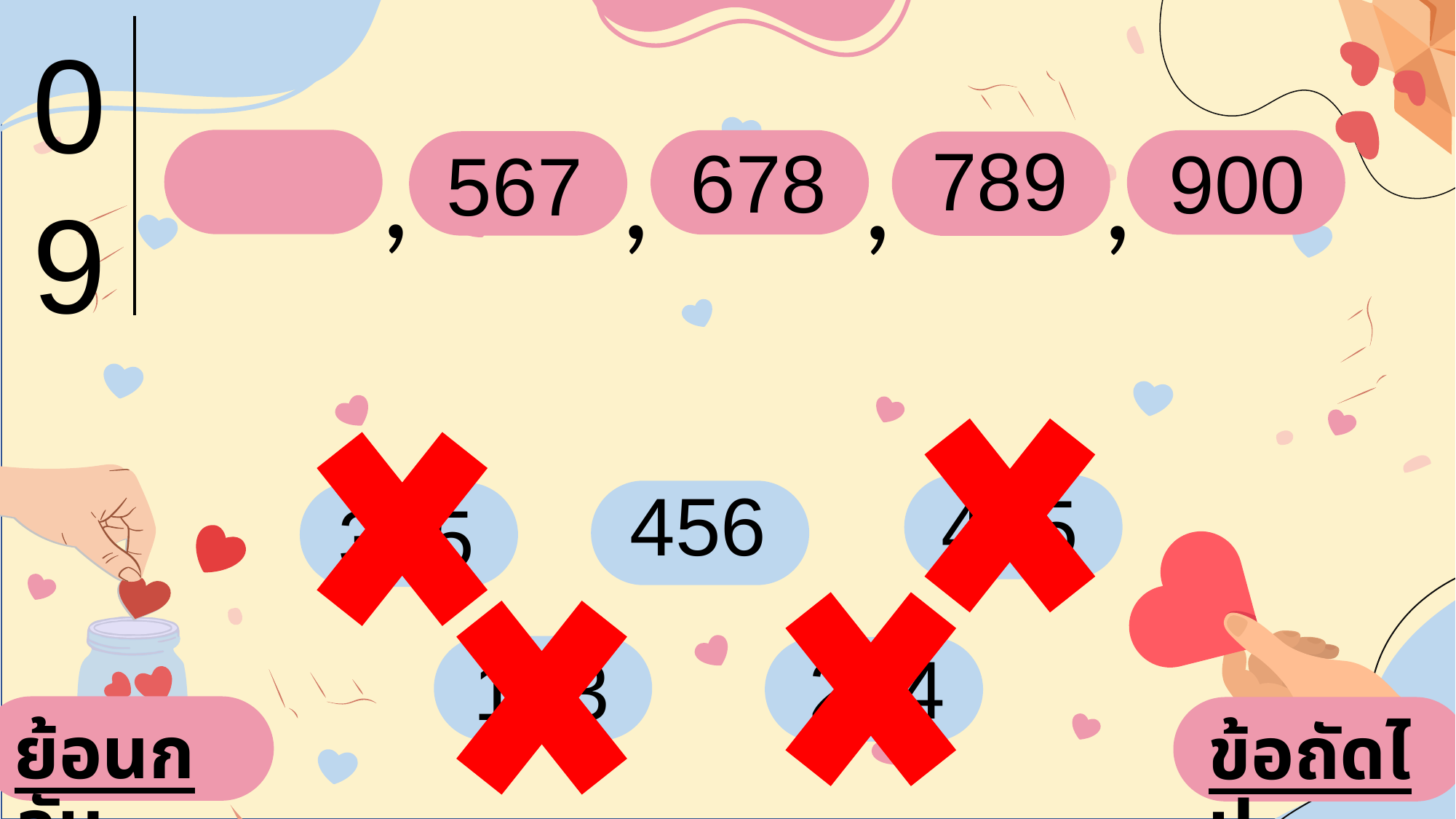

0
9

,
,
,
,

789
678
900
567

456

445

345

234

123

ย้อนกลับ

ข้อถัดไป